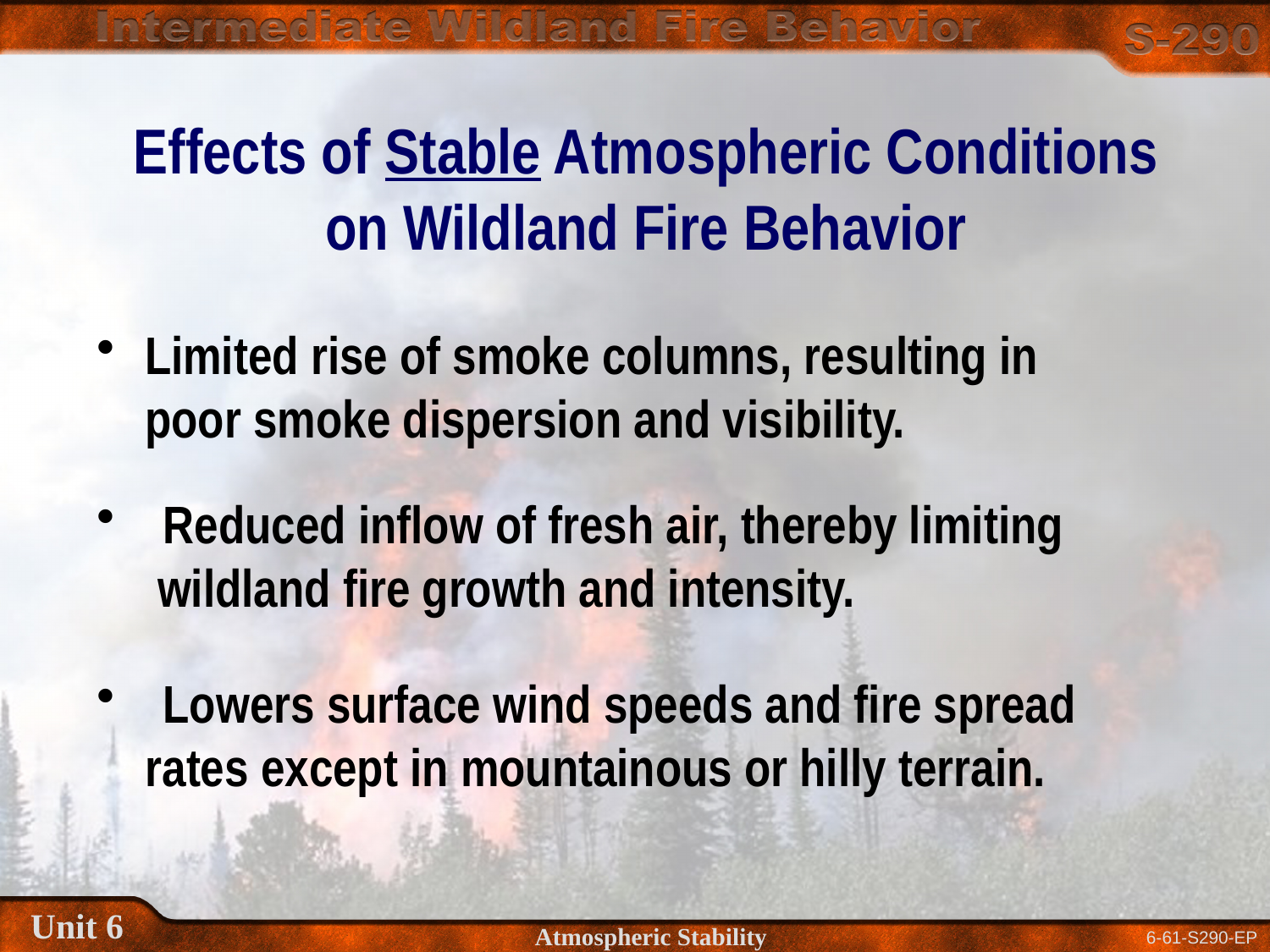

Effects of Stable Atmospheric Conditions
on Wildland Fire Behavior
Limited rise of smoke columns, resulting in
    poor smoke dispersion and visibility.
   Reduced inflow of fresh air, thereby limiting
     wildland fire growth and intensity.
   Lowers surface wind speeds and fire spread
    rates except in mountainous or hilly terrain.